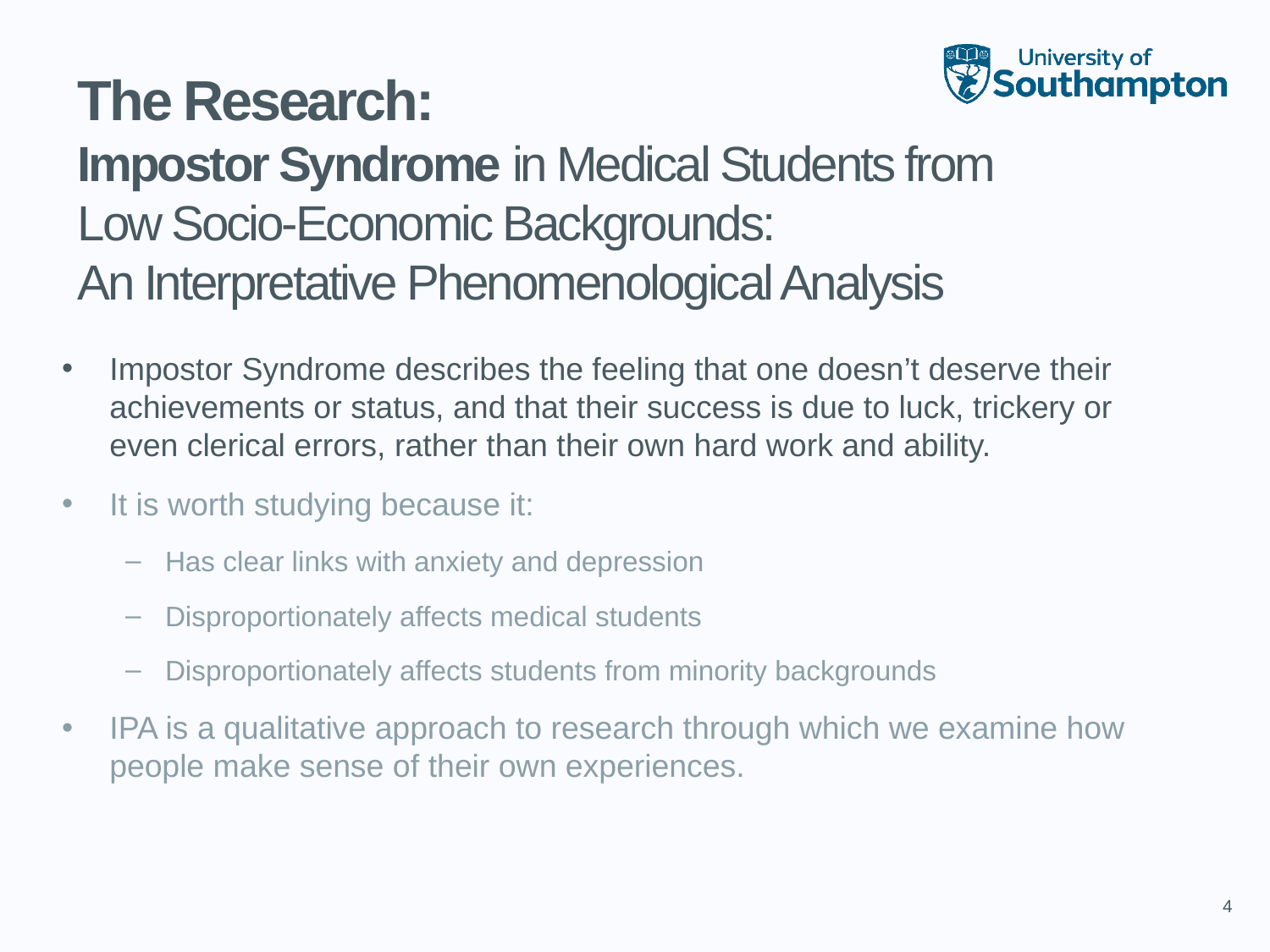

# The Research: Impostor Syndrome in Medical Students from Low Socio-Economic Backgrounds: An Interpretative Phenomenological Analysis
Impostor Syndrome describes the feeling that one doesn’t deserve their achievements or status, and that their success is due to luck, trickery or even clerical errors, rather than their own hard work and ability.
It is worth studying because it:
Has clear links with anxiety and depression
Disproportionately affects medical students
Disproportionately affects students from minority backgrounds
IPA is a qualitative approach to research through which we examine how people make sense of their own experiences.